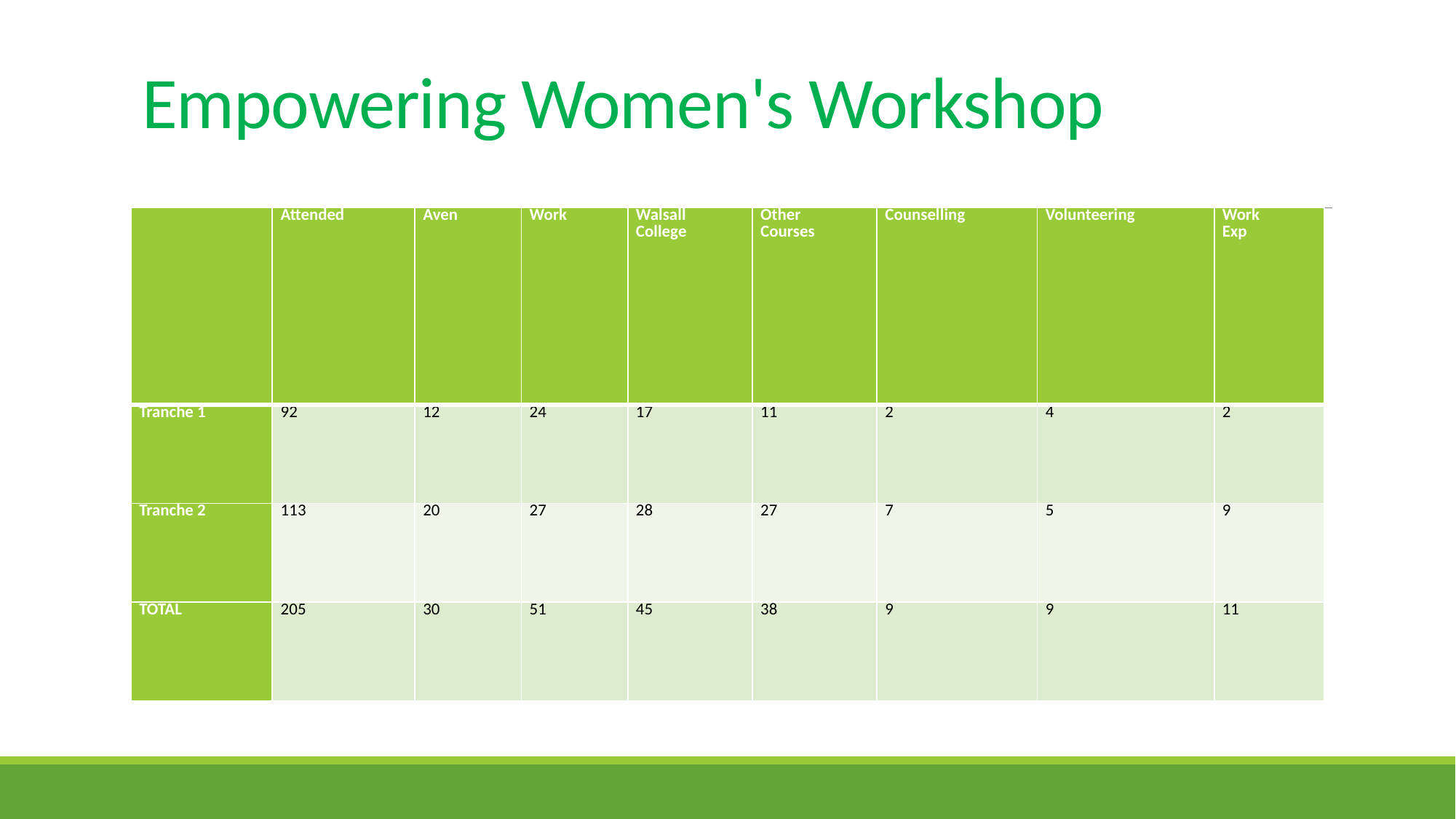

# Empowering Women's Workshop
|  | Attended | Aven | Work | Walsall College | Other Courses | Counselling | Volunteering | Work Exp |
| --- | --- | --- | --- | --- | --- | --- | --- | --- |
| Tranche 1 | 92 | 12 | 24 | 17 | 11 | 2 | 4 | 2 |
| Tranche 2 | 113 | 20 | 27 | 28 | 27 | 7 | 5 | 9 |
| TOTAL | 205 | 30 | 51 | 45 | 38 | 9 | 9 | 11 |